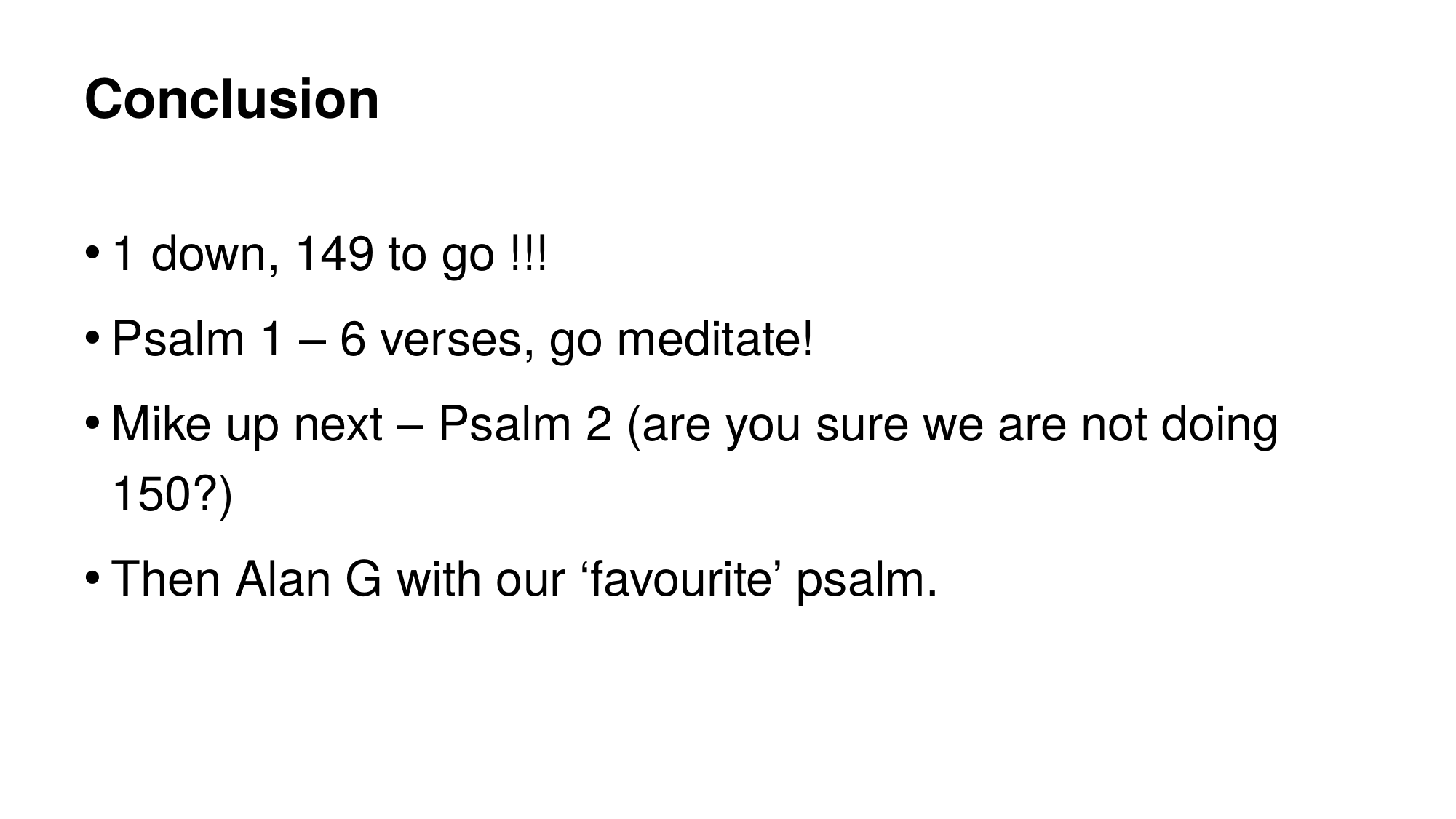

# Conclusion
1 down, 149 to go !!!
Psalm 1 – 6 verses, go meditate!
Mike up next – Psalm 2 (are you sure we are not doing 150?)
Then Alan G with our ‘favourite’ psalm.